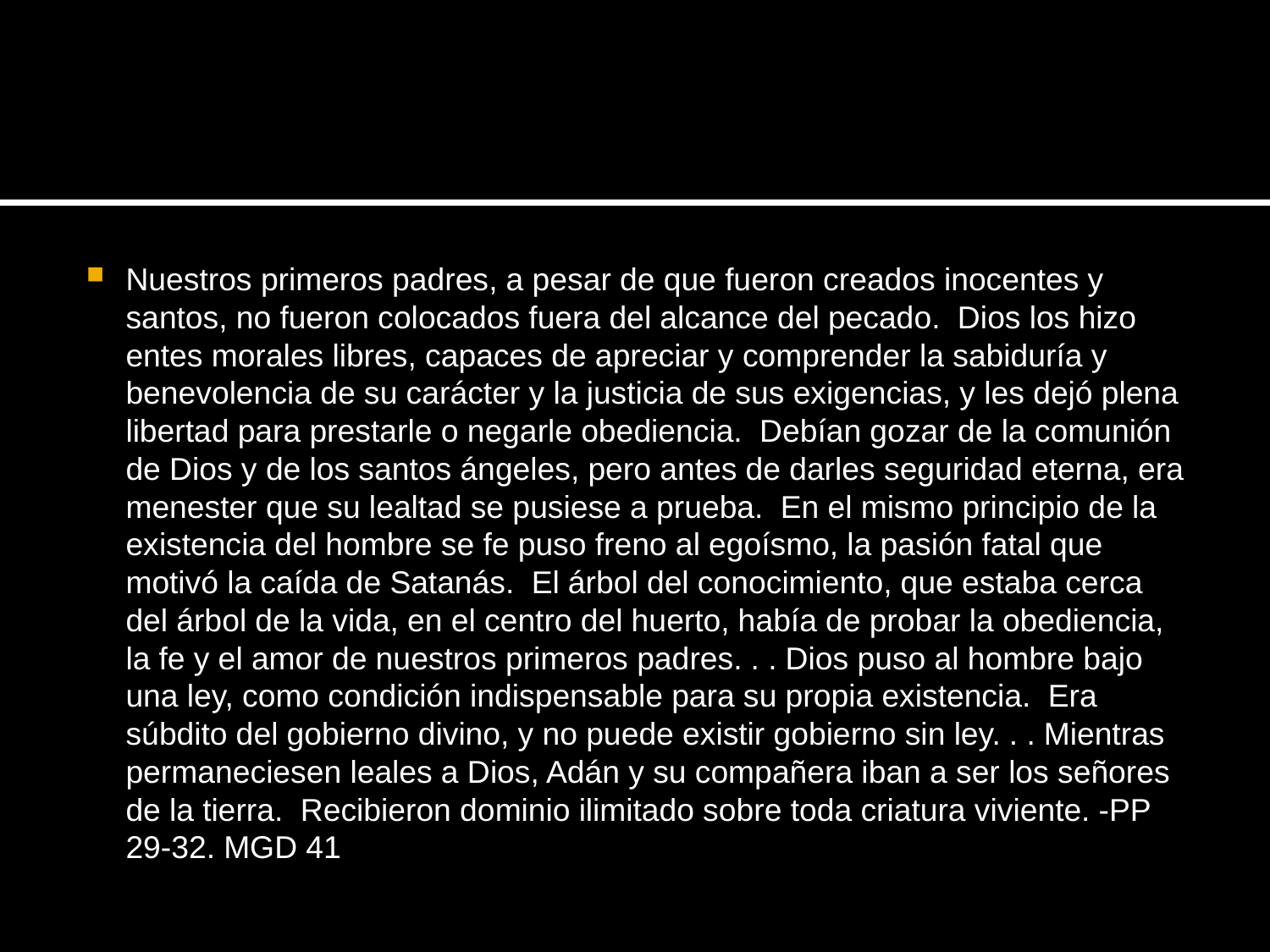

#
Nuestros primeros padres, a pesar de que fueron creados inocentes y santos, no fueron colocados fuera del alcance del pecado.  Dios los hizo entes morales libres, capaces de apreciar y comprender la sabiduría y benevolencia de su carácter y la justicia de sus exigencias, y les dejó plena libertad para prestarle o negarle obediencia.  Debían gozar de la comunión de Dios y de los santos ángeles, pero antes de darles seguridad eterna, era menester que su lealtad se pusiese a prueba.  En el mismo principio de la existencia del hombre se fe puso freno al egoísmo, la pasión fatal que motivó la caída de Satanás.  El árbol del conocimiento, que estaba cerca del árbol de la vida, en el centro del huerto, había de probar la obediencia, la fe y el amor de nuestros primeros padres. . . Dios puso al hombre bajo una ley, como condición indispensable para su propia existencia.  Era súbdito del gobierno divino, y no puede existir gobierno sin ley. . . Mientras permaneciesen leales a Dios, Adán y su compañera iban a ser los señores de la tierra.  Recibieron dominio ilimitado sobre toda criatura viviente. -PP 29-32. MGD 41